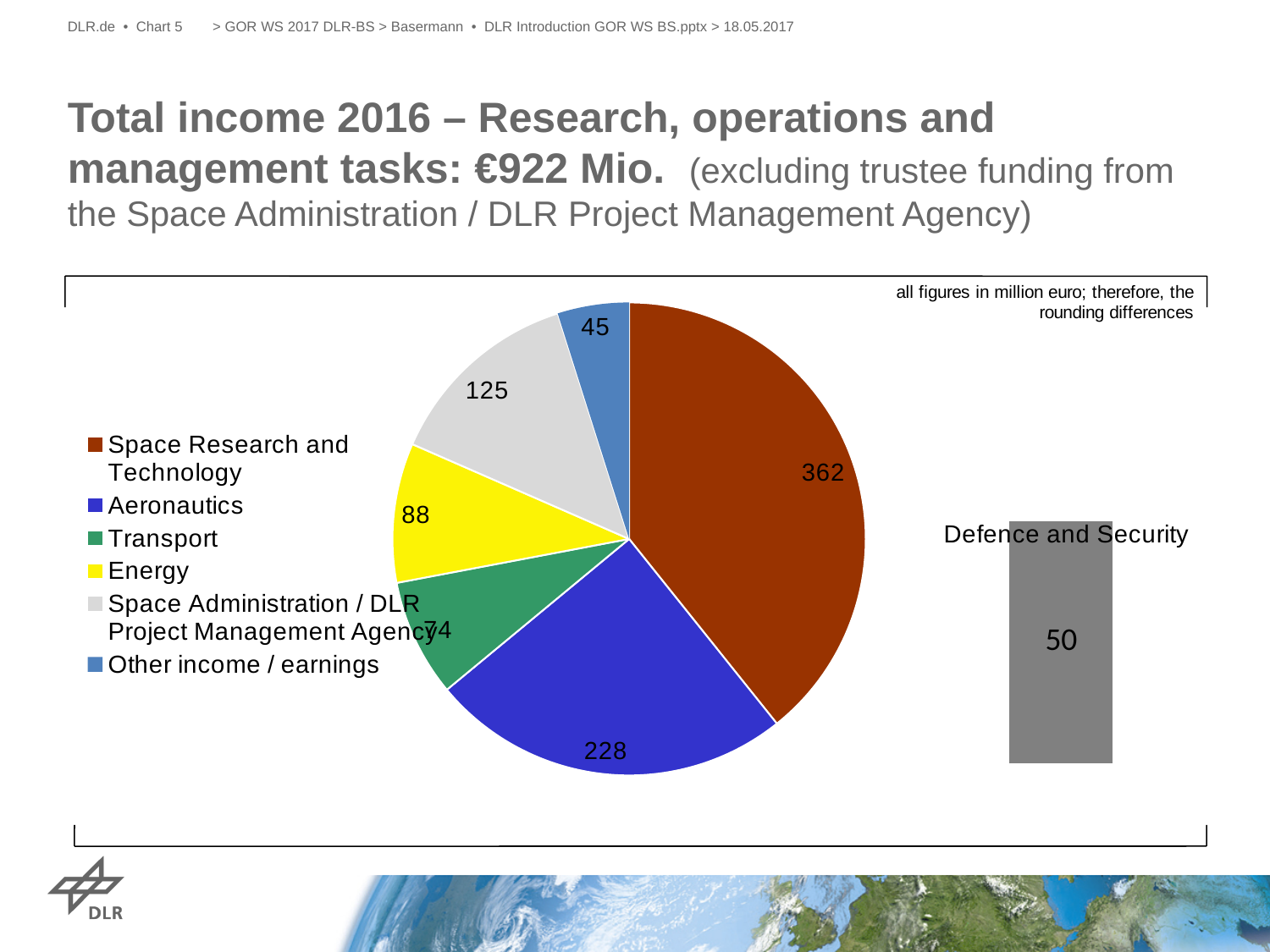

DLR.de  •  Chart 5
> GOR WS 2017 DLR-BS > Basermann  •  DLR Introduction GOR WS BS.pptx > 18.05.2017
# Total income 2016 – Research, operations and management tasks: €922 Mio.  (excluding trustee funding from the Space Administration / DLR Project Management Agency)

### Chart

| Category | Folie 17 |
|---|---|
| Space Research and Technology | 362.0 |
| Aeronautics | 228.0 |
| Transport | 74.0 |
| Energy | 88.0 |
| Defence and Security | 0.0 |
| Space Administration / DLR Project Management Agency | 125.0 |
| Other income / earnings | 45.0 |

### Chart: Defence and Security

| Category | Datenreihe 1 |
|---|---|
| Sicherheit | 42.0 |